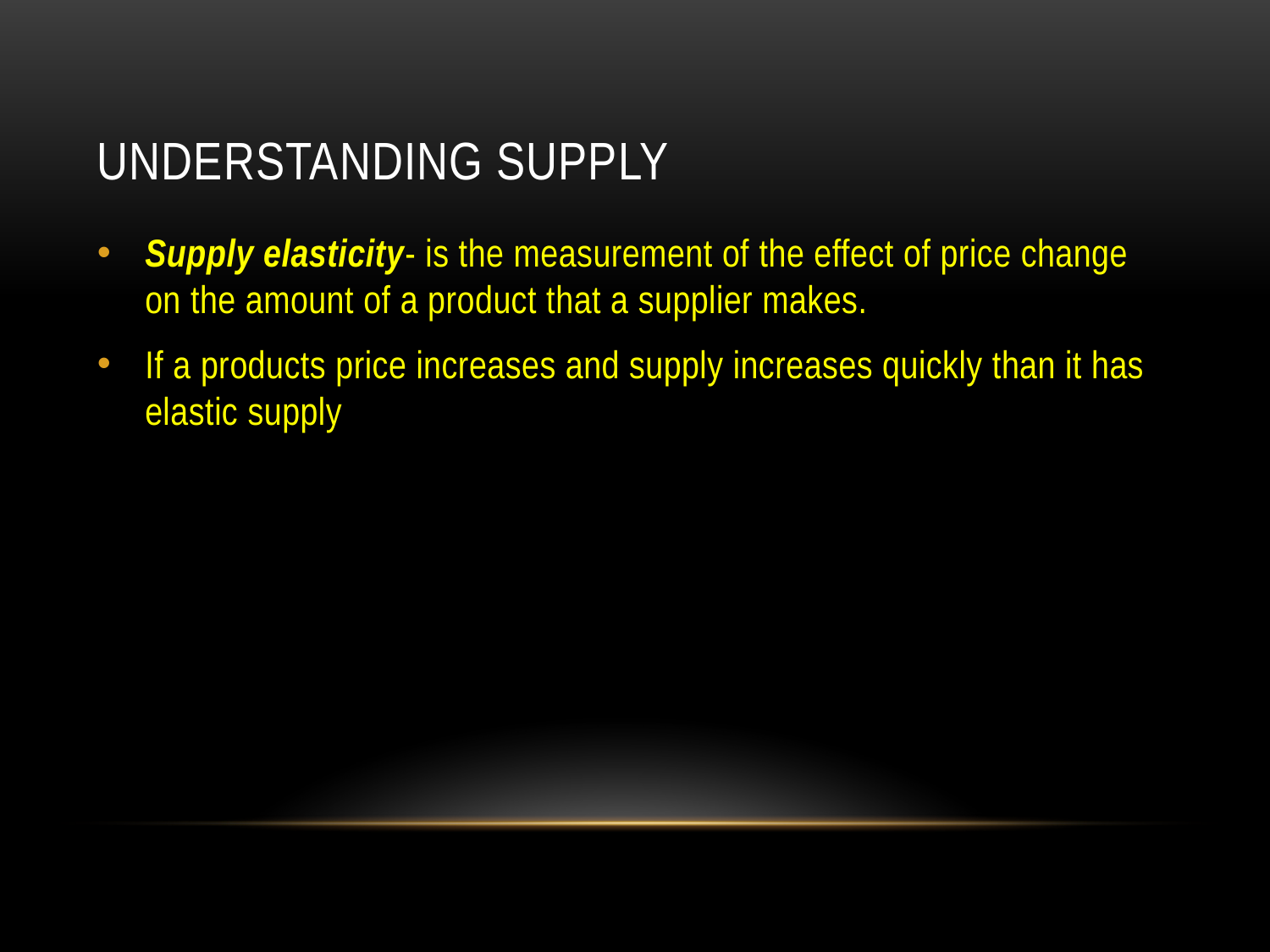

# Understanding supply
Supply elasticity- is the measurement of the effect of price change on the amount of a product that a supplier makes.
If a products price increases and supply increases quickly than it has elastic supply